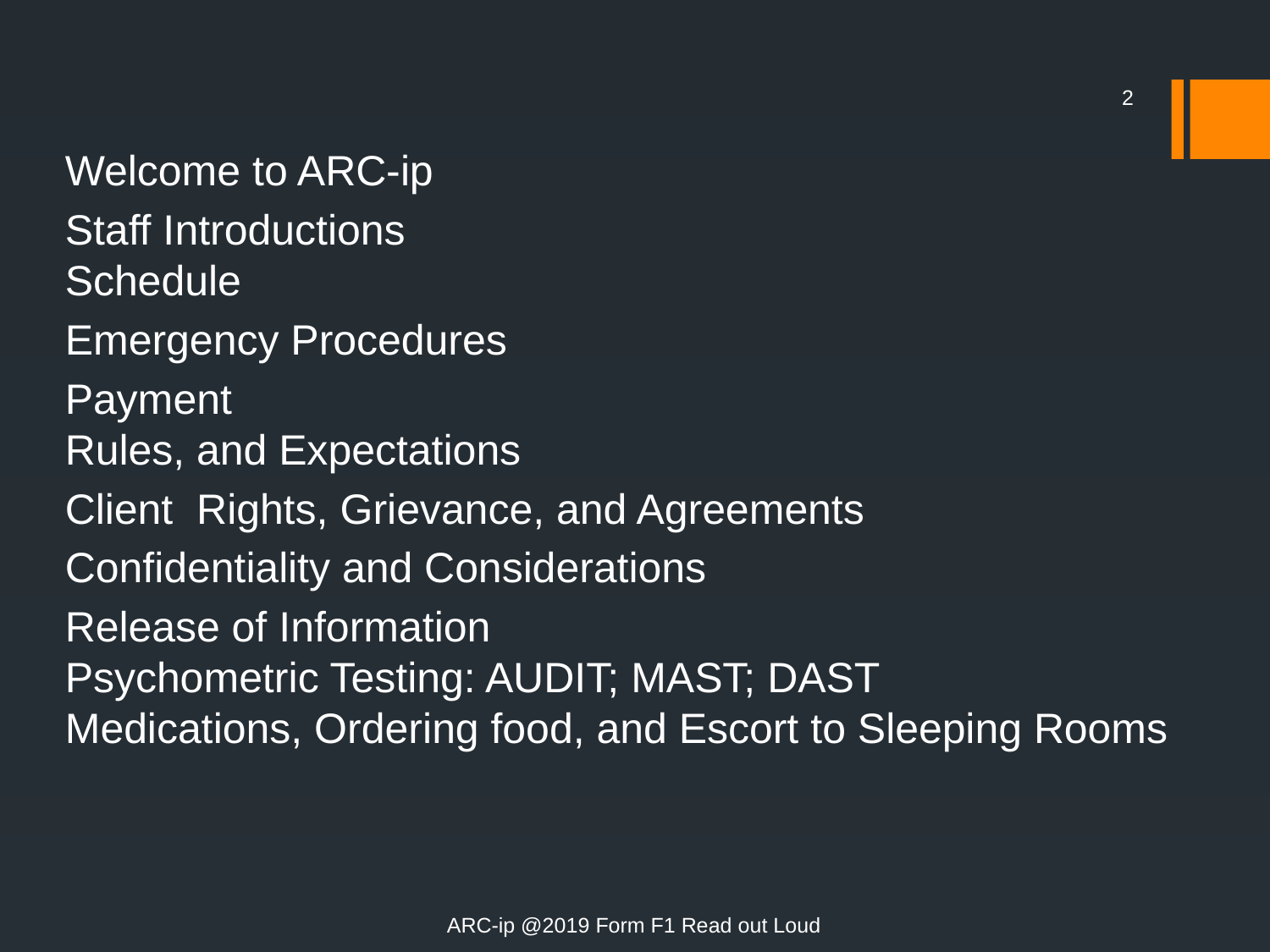

2
Welcome to ARC-ip
Staff Introductions
Schedule
Emergency Procedures
Payment
Rules, and Expectations
Client  Rights, Grievance, and Agreements
Confidentiality and Considerations
Release of Information
Psychometric Testing: AUDIT; MAST; DAST
Medications, Ordering food, and Escort to Sleeping Rooms

ARC-ip @2019 Form F1 Read out Loud